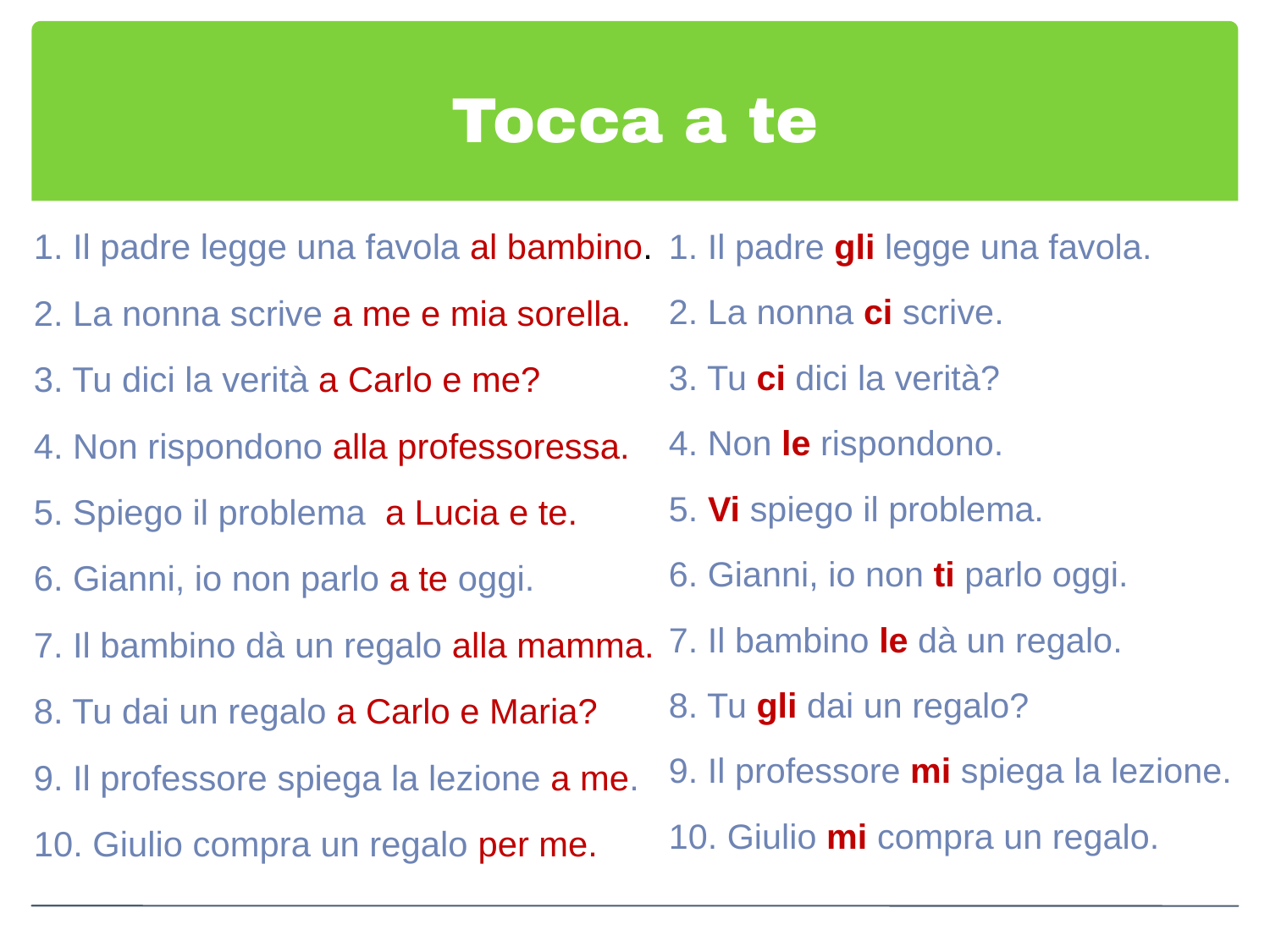

# Tocca a te
1. Il padre legge una favola al bambino.
2. La nonna scrive a me e mia sorella.
3. Tu dici la verità a Carlo e me?
4. Non rispondono alla professoressa.
5. Spiego il problema  a Lucia e te.
6. Gianni, io non parlo a te oggi.
7. Il bambino dà un regalo alla mamma.
8. Tu dai un regalo a Carlo e Maria?
9. Il professore spiega la lezione a me.
10. Giulio compra un regalo per me.
1. Il padre gli legge una favola.
2. La nonna ci scrive.
3. Tu ci dici la verità?
4. Non le rispondono.
5. Vi spiego il problema.
6. Gianni, io non ti parlo oggi.
7. Il bambino le dà un regalo.
8. Tu gli dai un regalo?
9. Il professore mi spiega la lezione.
10. Giulio mi compra un regalo.